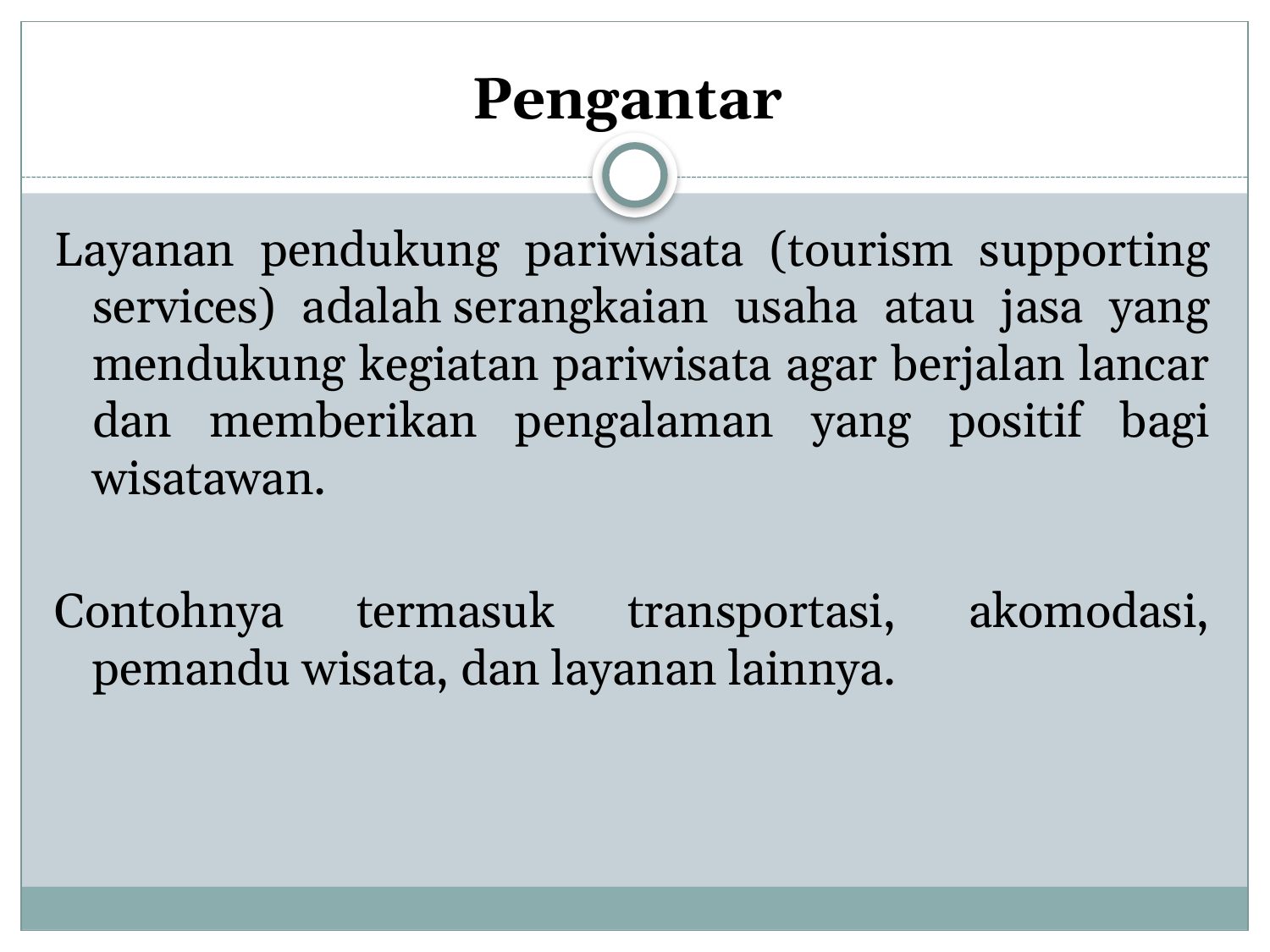

# Pengantar
Layanan pendukung pariwisata (tourism supporting services) adalah serangkaian usaha atau jasa yang mendukung kegiatan pariwisata agar berjalan lancar dan memberikan pengalaman yang positif bagi wisatawan.

Contohnya termasuk transportasi, akomodasi, pemandu wisata, dan layanan lainnya.